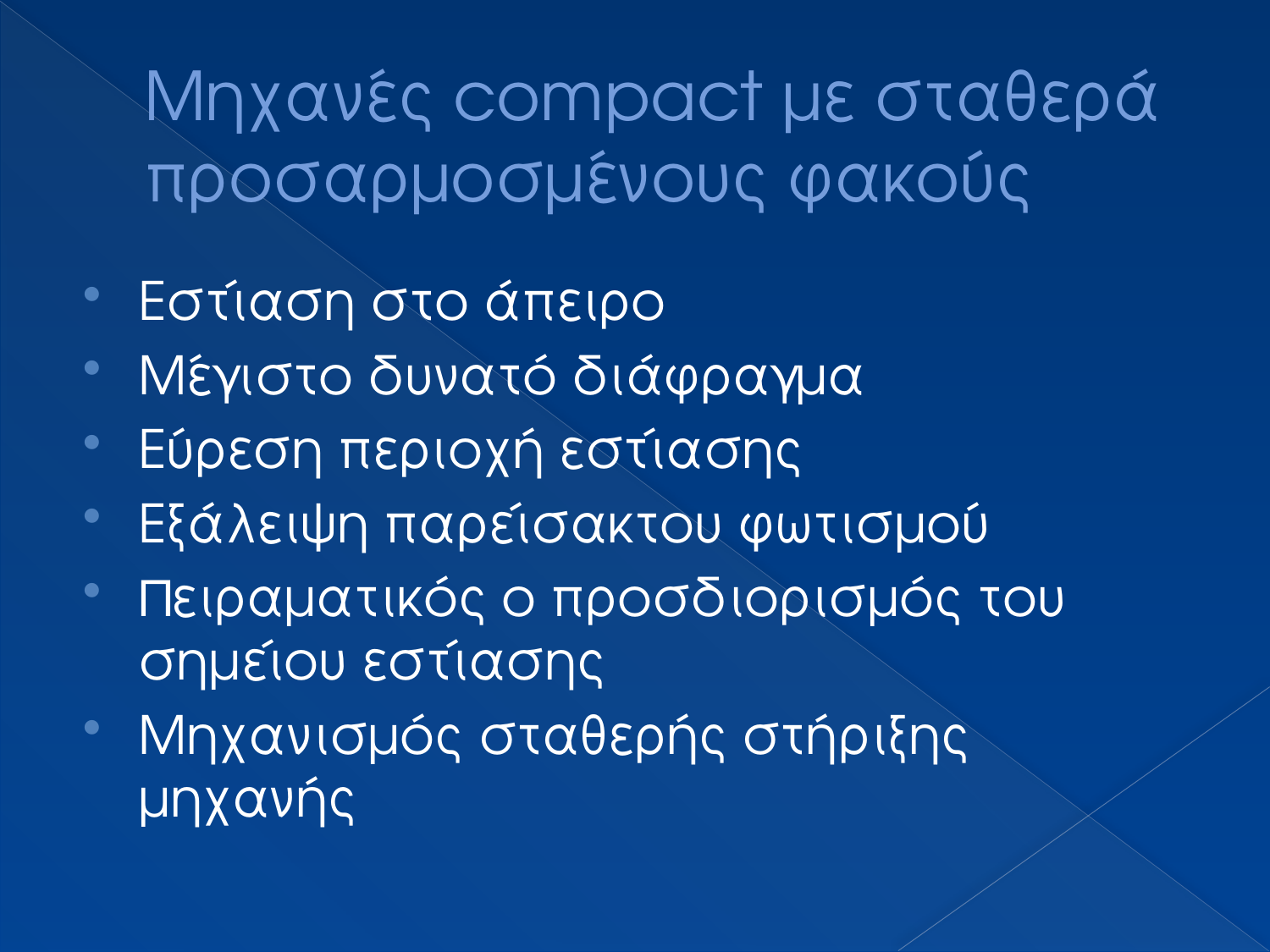

# Μηχανές compact με σταθερά προσαρμοσμένους φακούς
Εστίαση στο άπειρο
Μέγιστο δυνατό διάφραγμα
Εύρεση περιοχή εστίασης
Εξάλειψη παρείσακτου φωτισμού
Πειραματικός ο προσδιορισμός του σημείου εστίασης
Μηχανισμός σταθερής στήριξης μηχανής